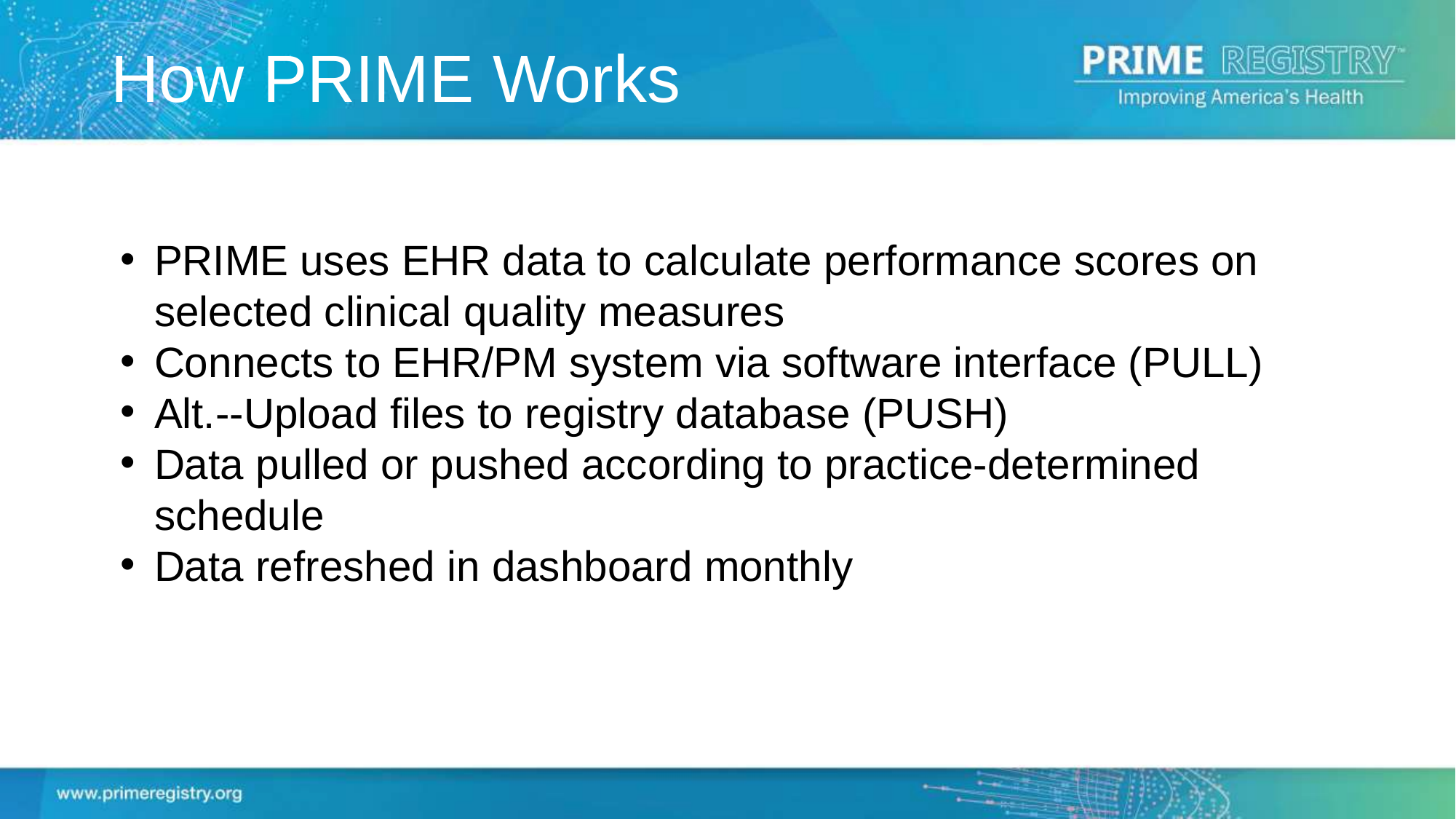

How PRIME Works
PRIME uses EHR data to calculate performance scores on selected clinical quality measures
Connects to EHR/PM system via software interface (PULL)
Alt.--Upload files to registry database (PUSH)
Data pulled or pushed according to practice-determined schedule
Data refreshed in dashboard monthly